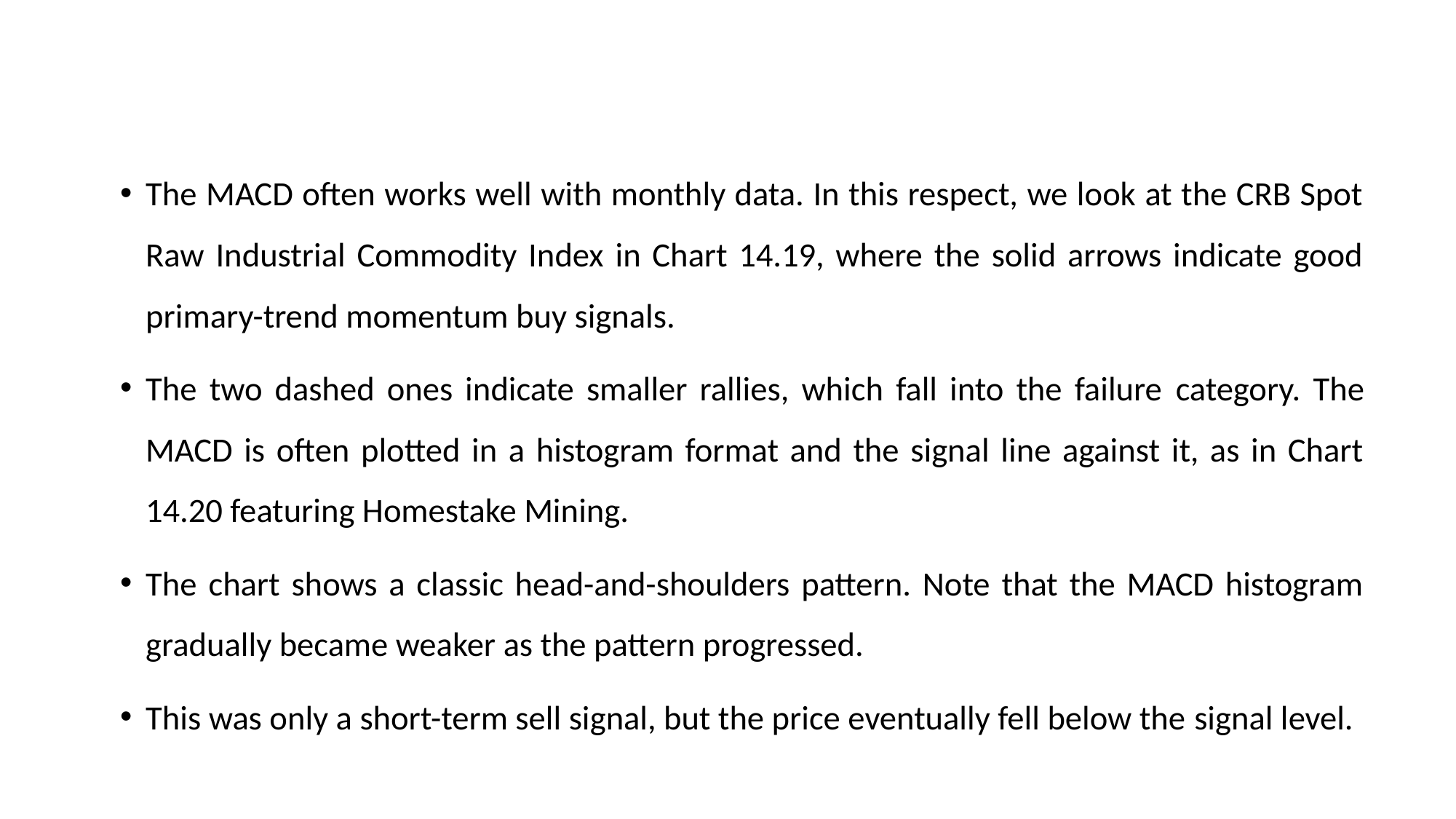

The MACD often works well with monthly data. In this respect, we look at the CRB Spot Raw Industrial Commodity Index in Chart 14.19, where the solid arrows indicate good primary-trend momentum buy signals.
The two dashed ones indicate smaller rallies, which fall into the failure category. The MACD is often plotted in a histogram format and the signal line against it, as in Chart 14.20 featuring Homestake Mining.
The chart shows a classic head-and-shoulders pattern. Note that the MACD histogram gradually became weaker as the pattern progressed.
This was only a short-term sell signal, but the price eventually fell below the signal level.